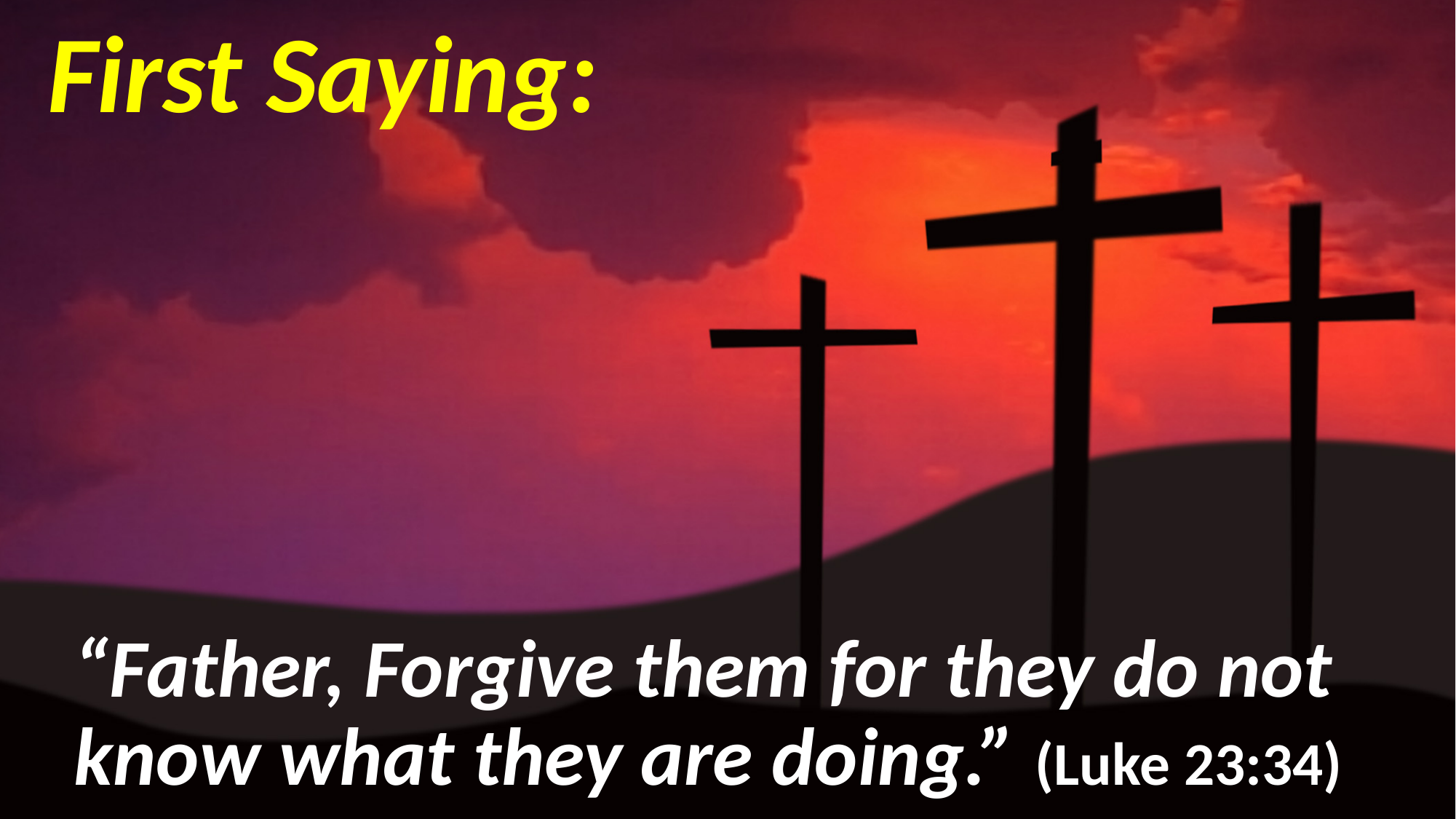

# First Saying:
“Father, Forgive them for they do not know what they are doing.” (Luke 23:34)